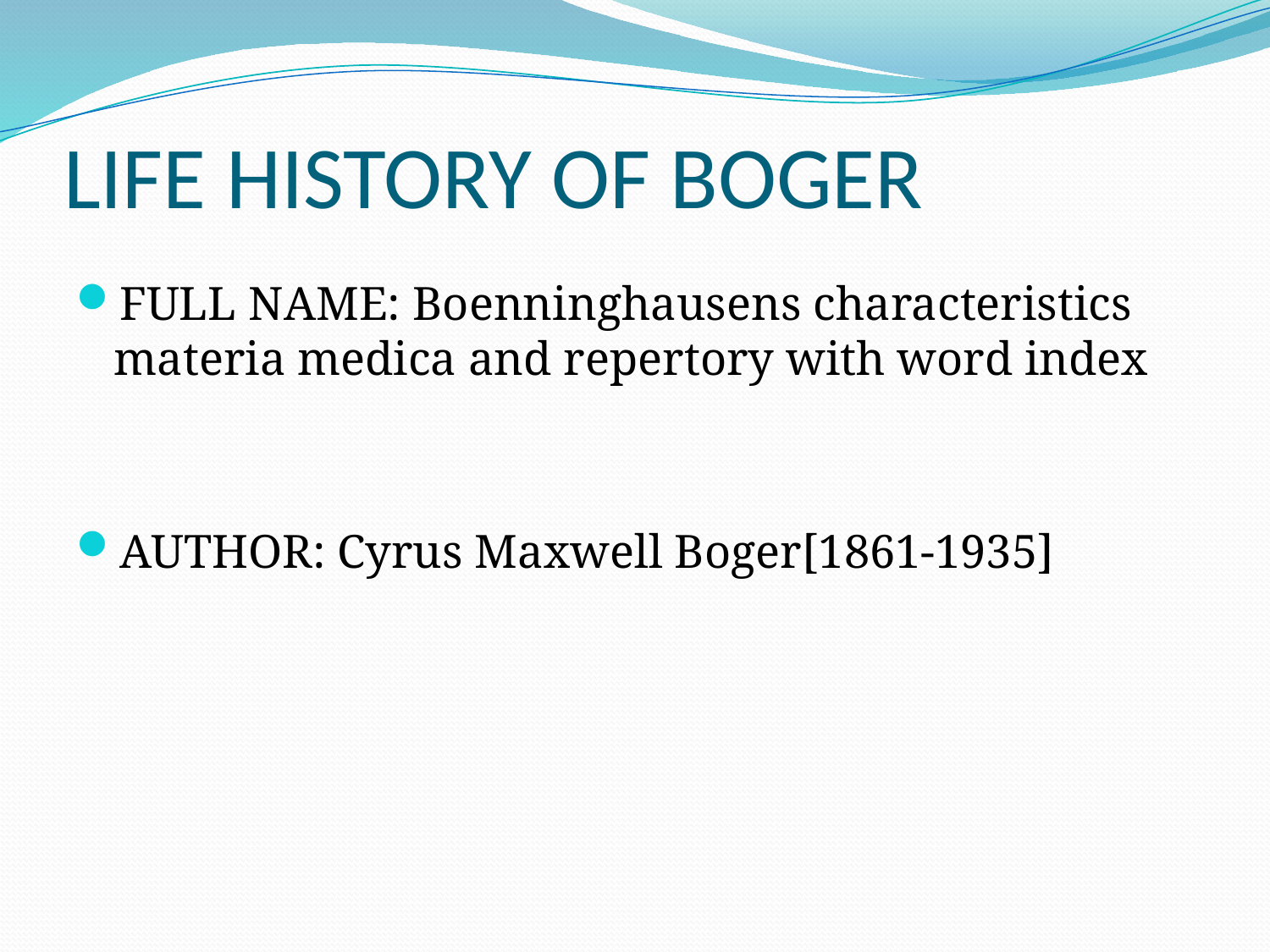

# LIFE HISTORY OF BOGER
FULL NAME: Boenninghausens characteristics materia medica and repertory with word index

AUTHOR: Cyrus Maxwell Boger[1861-1935]